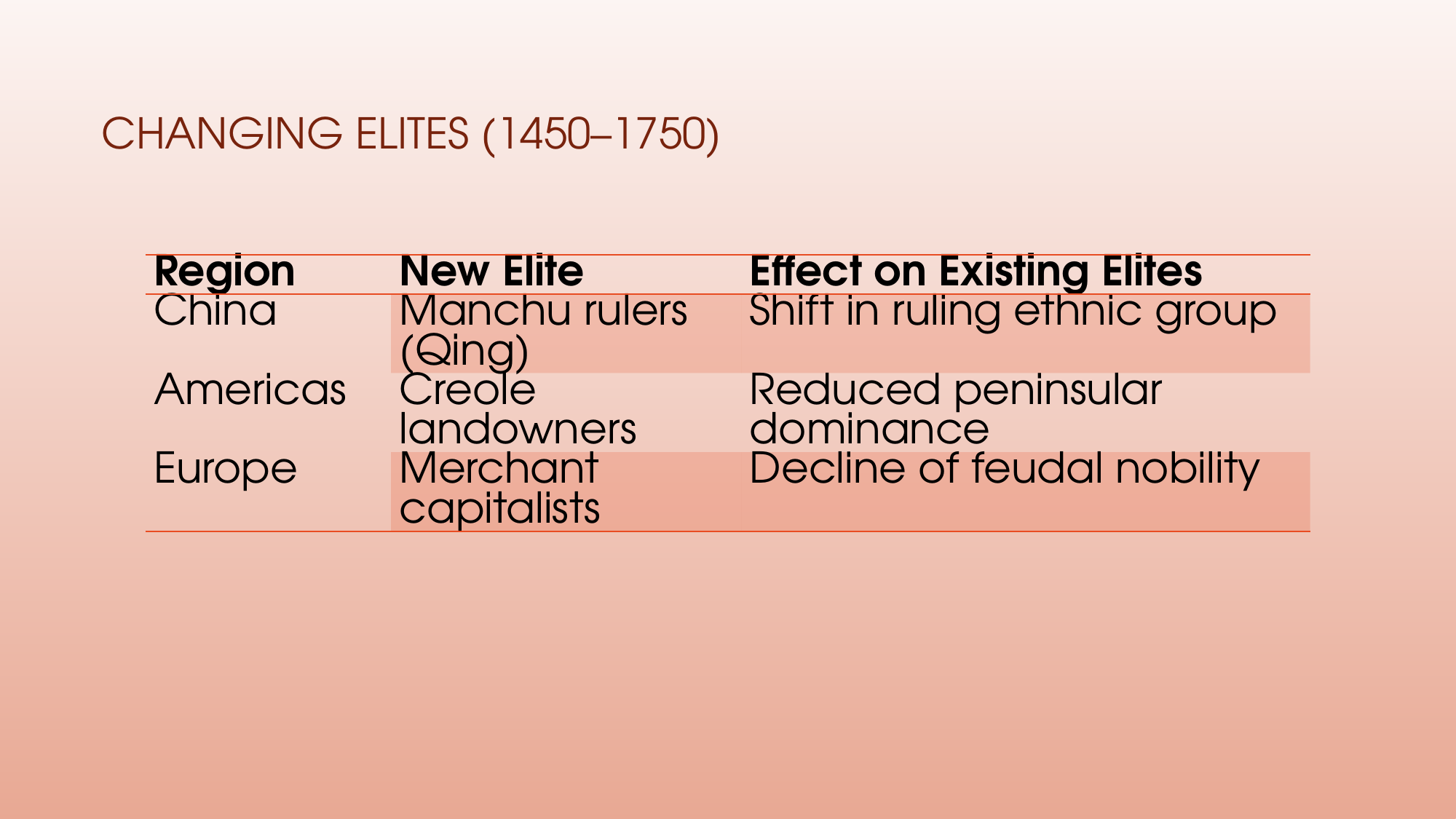

# Changing Elites (1450–1750)
| Region | New Elite | Effect on Existing Elites |
| --- | --- | --- |
| China | Manchu rulers (Qing) | Shift in ruling ethnic group |
| Americas | Creole landowners | Reduced peninsular dominance |
| Europe | Merchant capitalists | Decline of feudal nobility |